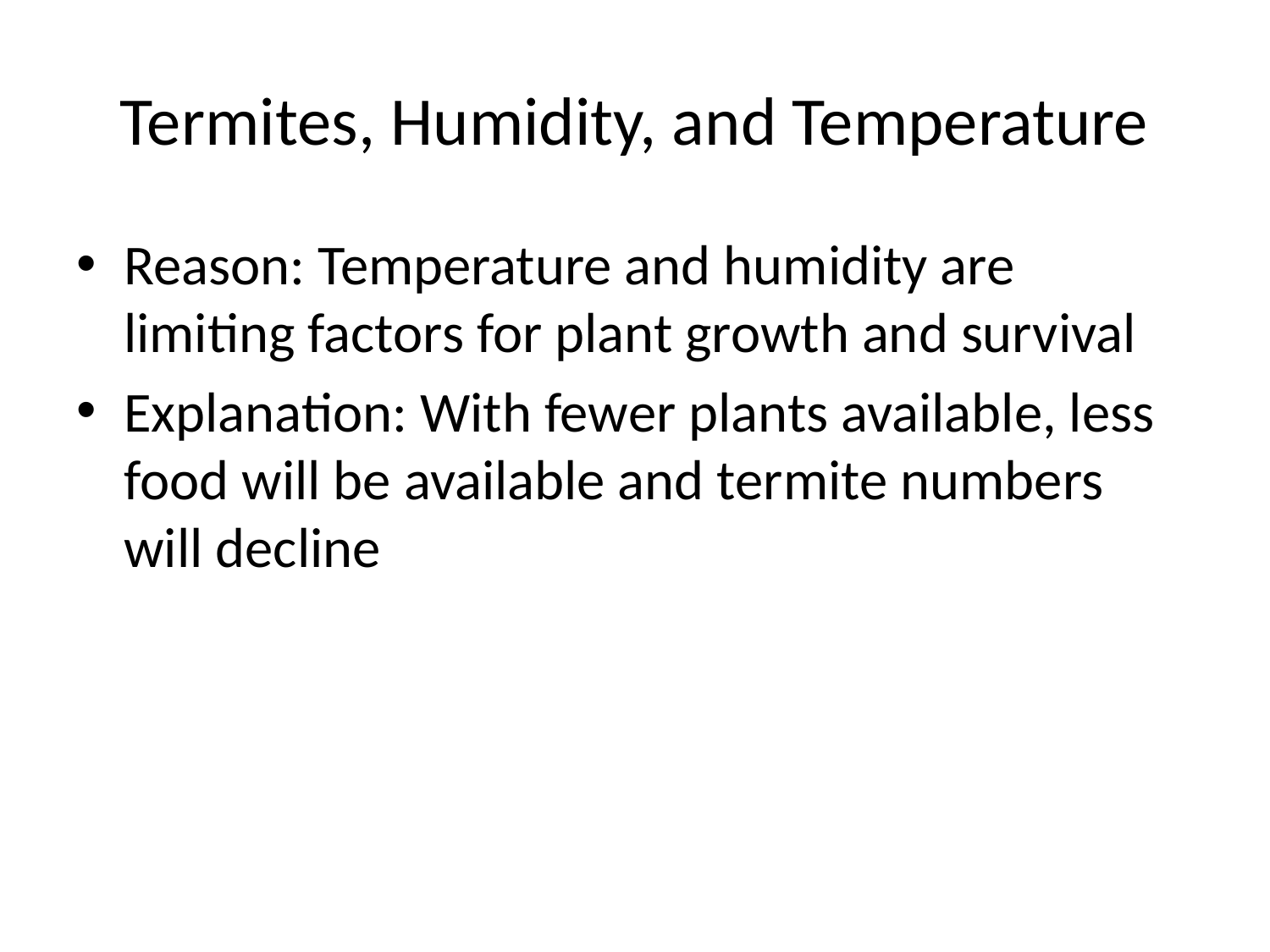

# Termites, Humidity, and Temperature
Reason: Temperature and humidity are limiting factors for plant growth and survival
Explanation: With fewer plants available, less food will be available and termite numbers will decline